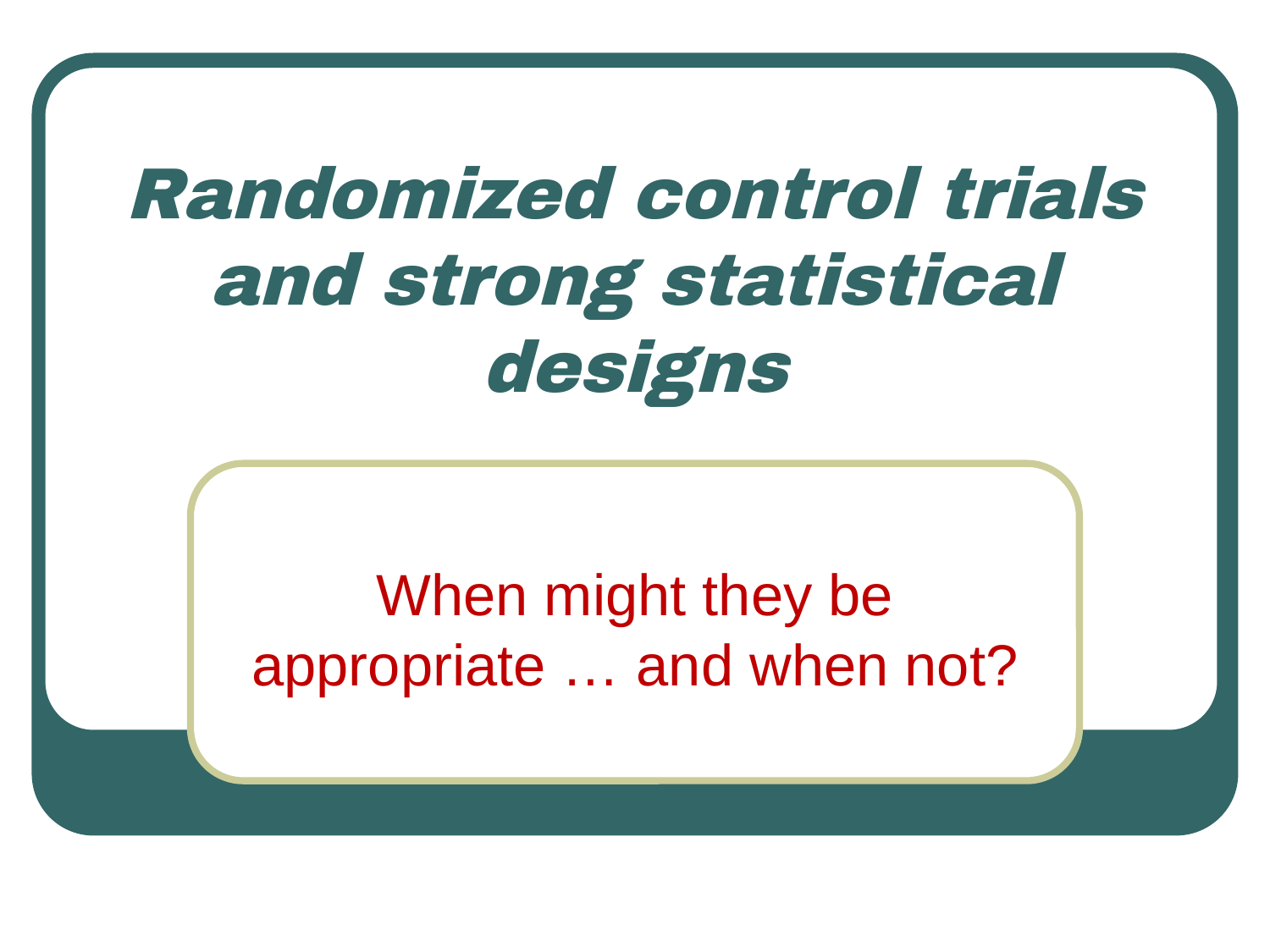

# Randomized control trials and strong statistical designs
When might they be appropriate … and when not?